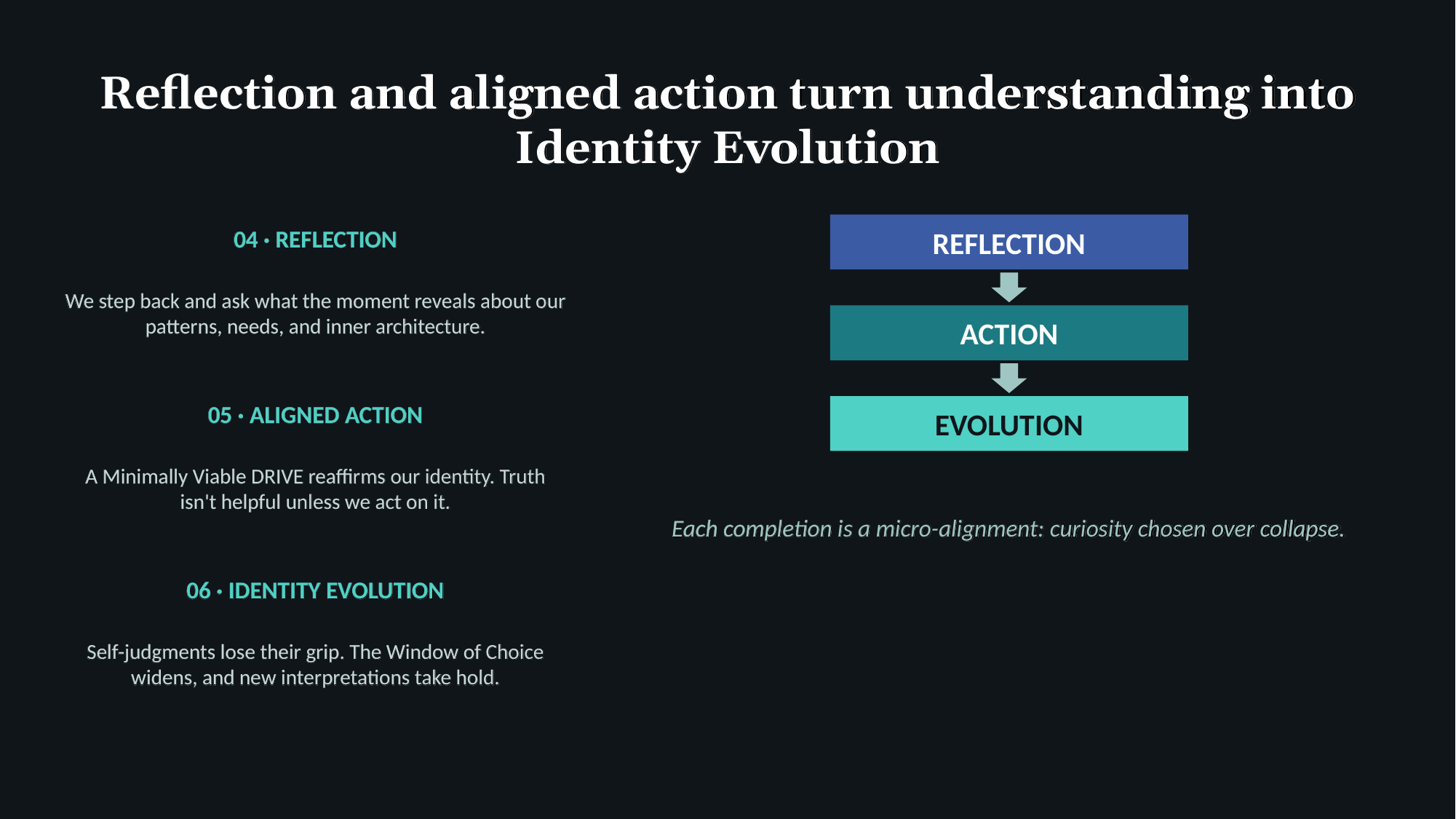

Reflection and aligned action turn understanding into Identity Evolution
04 · REFLECTION
REFLECTION
We step back and ask what the moment reveals about our patterns, needs, and inner architecture.

ACTION

05 · ALIGNED ACTION
EVOLUTION
A Minimally Viable DRIVE reaffirms our identity. Truth isn't helpful unless we act on it.
Each completion is a micro-alignment: curiosity chosen over collapse.
06 · IDENTITY EVOLUTION
Self-judgments lose their grip. The Window of Choice widens, and new interpretations take hold.